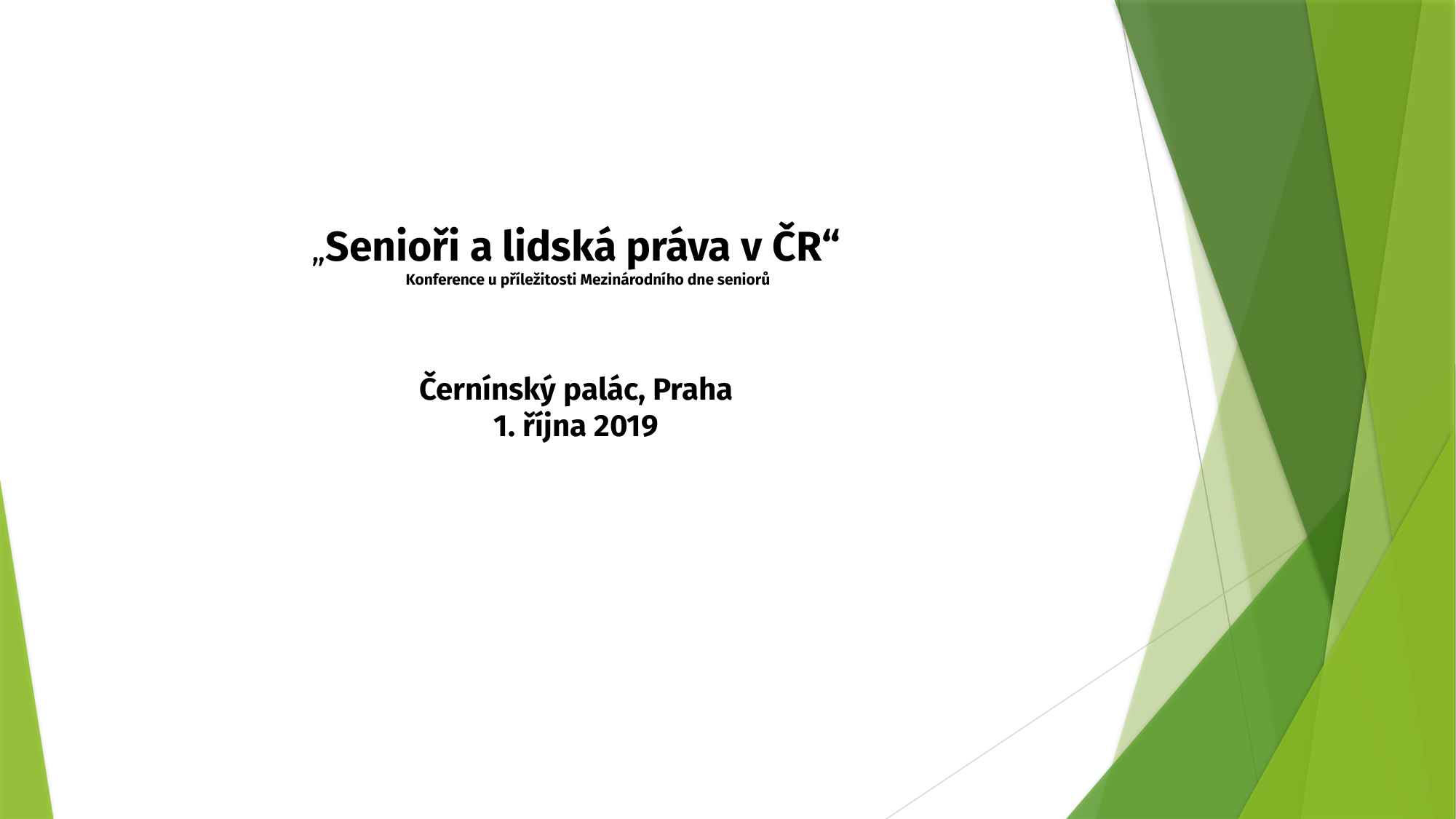

# „Senioři a lidská práva v ČR“ Konference u příležitosti Mezinárodního dne seniorů Černínský palác, Praha 1. října 2019